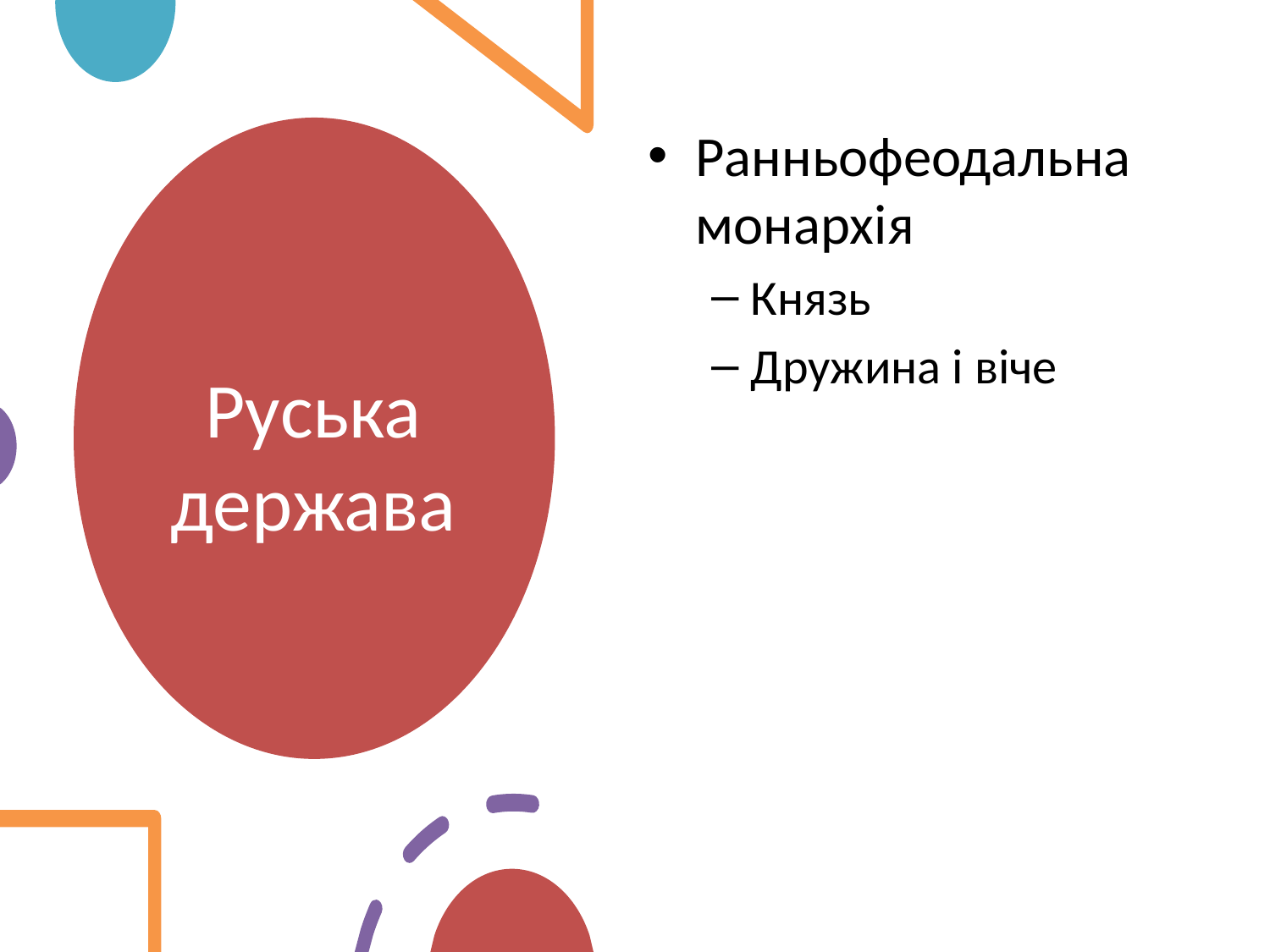

Ранньофеодальна монархія
Князь
Дружина і віче

# Руська держава